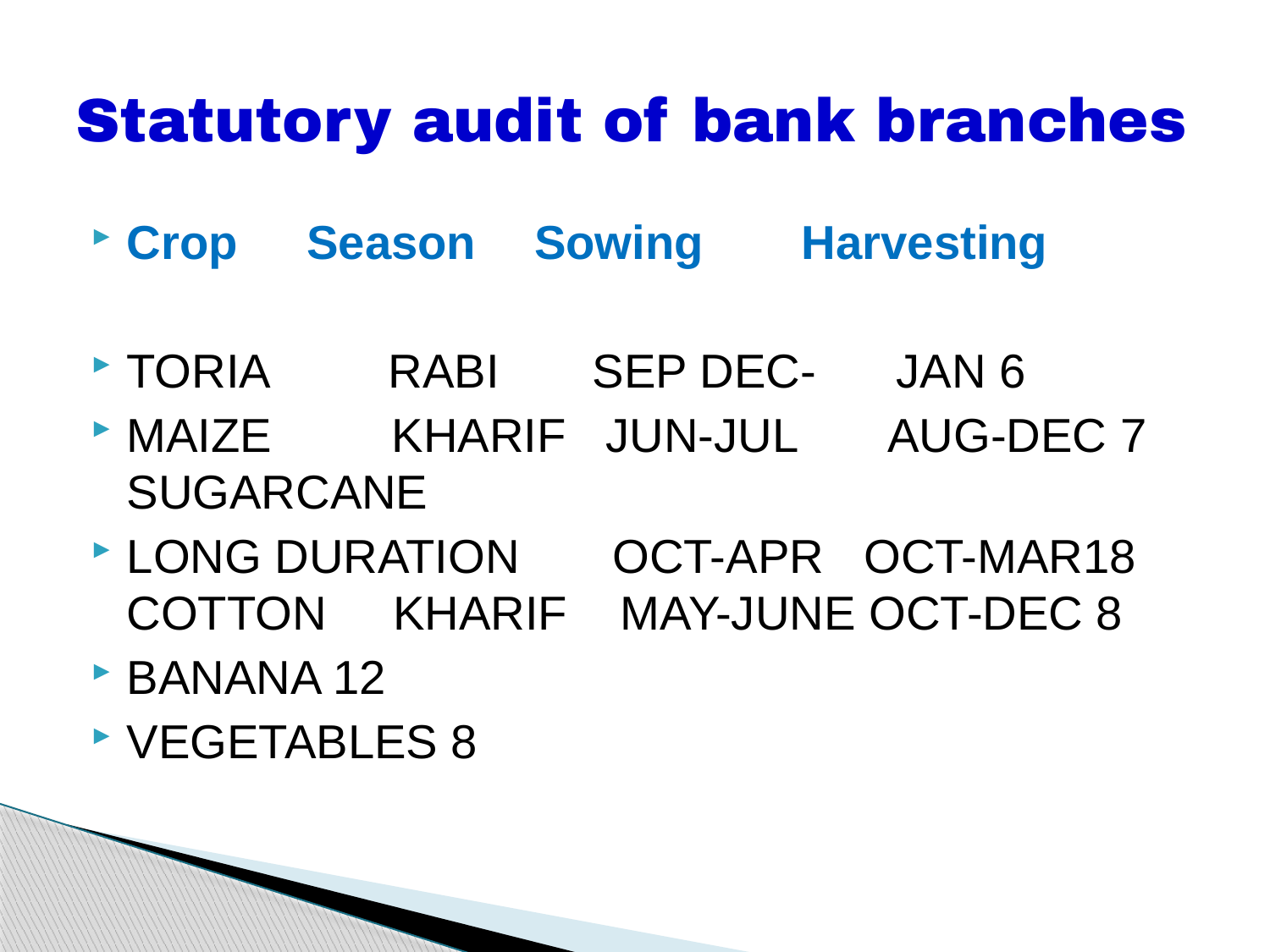

# Statutory audit of bank branches
Crop	    Season	  Sowing	   Harvesting

TORIA         RABI       SEP DEC-      JAN 6
MAIZE         KHARIF   JUN-JUL       AUG-DEC 7 SUGARCANE
LONG DURATION       OCT-APR   OCT-MAR18 COTTON     KHARIF    MAY-JUNE OCT-DEC 8
BANANA 12
VEGETABLES 8